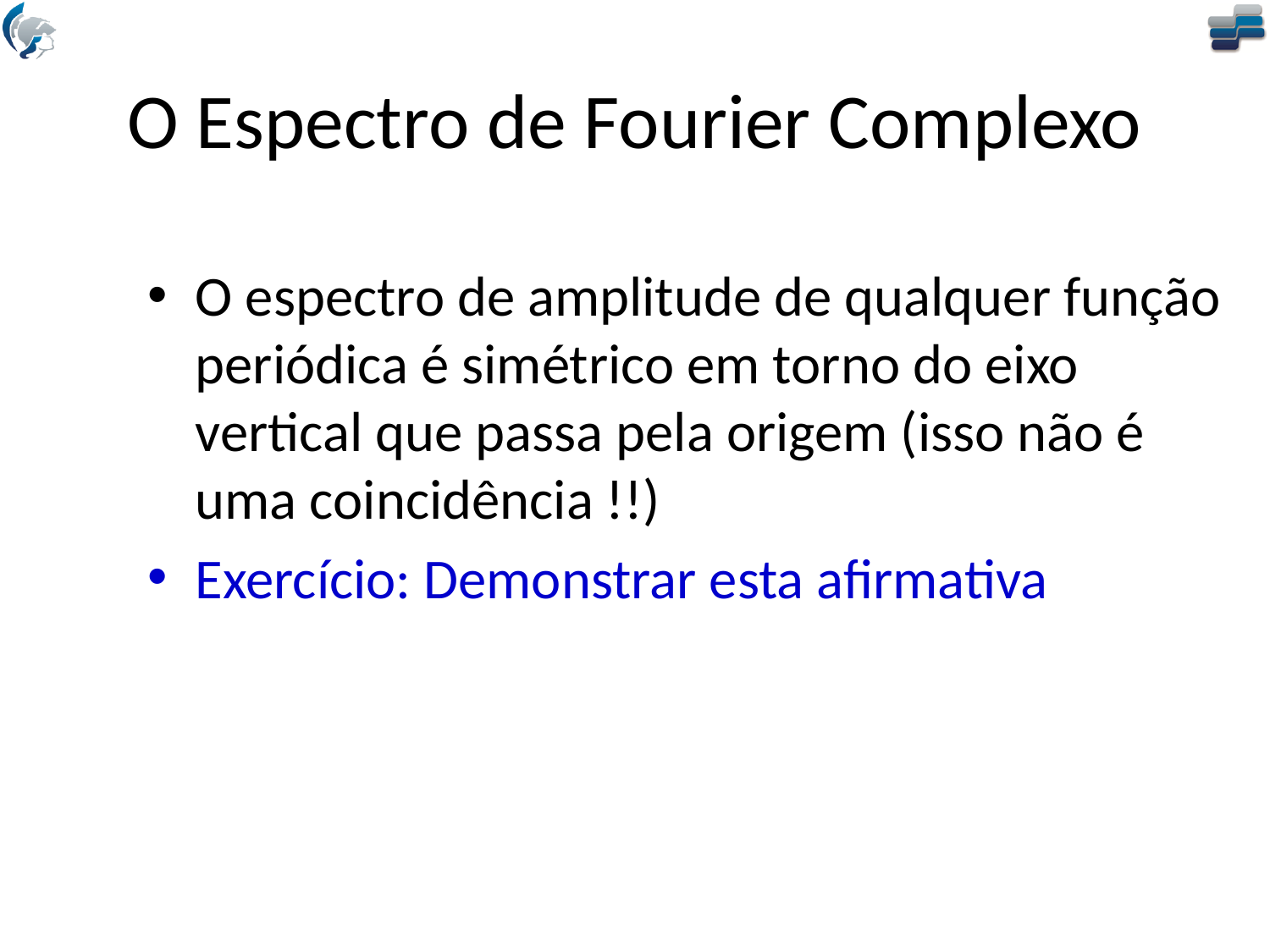

# O Espectro de Fourier Complexo
O espectro de amplitude de qualquer função periódica é simétrico em torno do eixo vertical que passa pela origem (isso não é uma coincidência !!)
Exercício: Demonstrar esta afirmativa